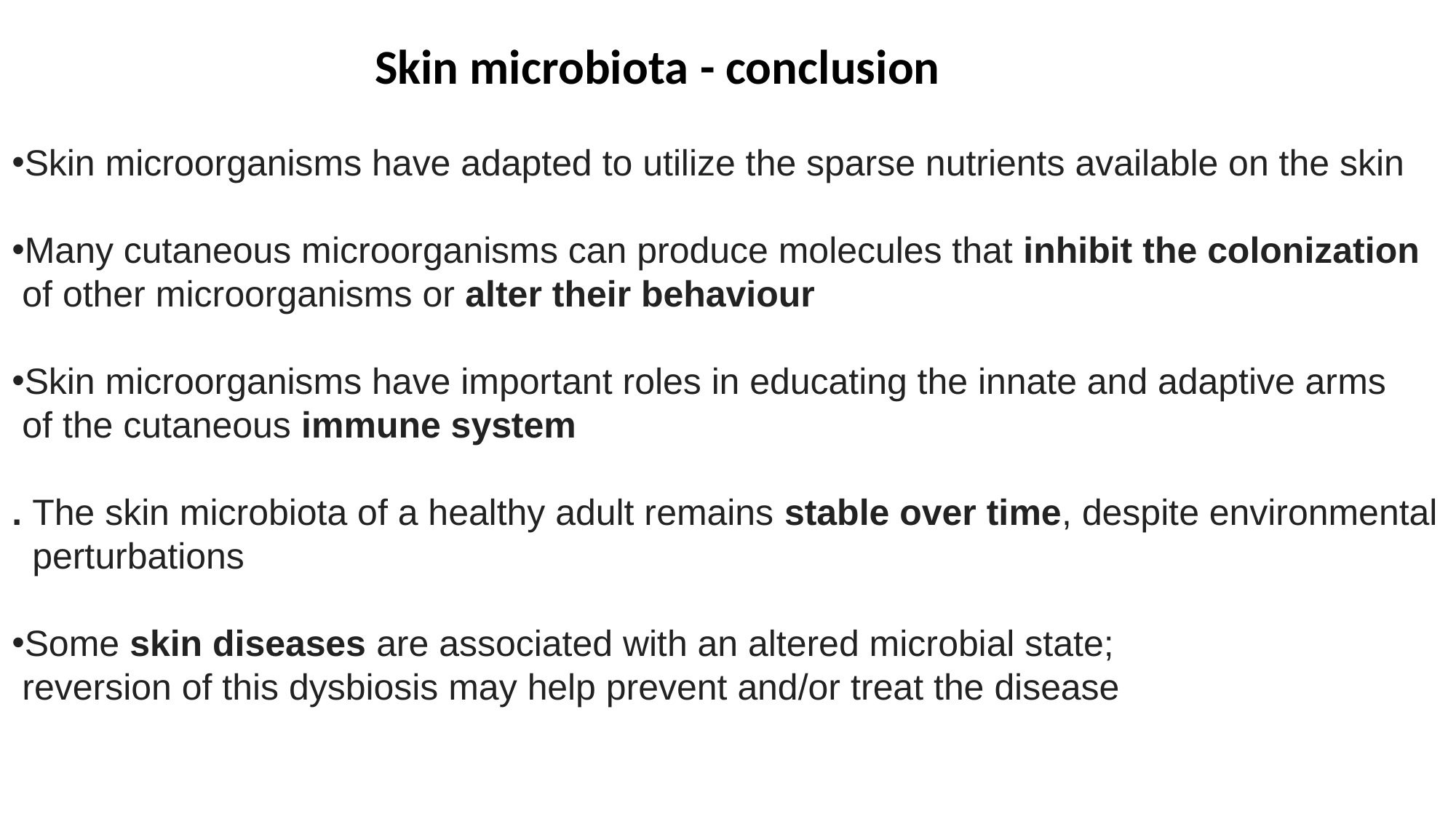

Skin microbiota - conclusion
Skin microorganisms have adapted to utilize the sparse nutrients available on the skin

Many cutaneous microorganisms can produce molecules that inhibit the colonization
 of other microorganisms or alter their behaviour

Skin microorganisms have important roles in educating the innate and adaptive arms
 of the cutaneous immune system

. The skin microbiota of a healthy adult remains stable over time, despite environmental
  perturbations

Some skin diseases are associated with an altered microbial state;
 reversion of this dysbiosis may help prevent and/or treat the disease